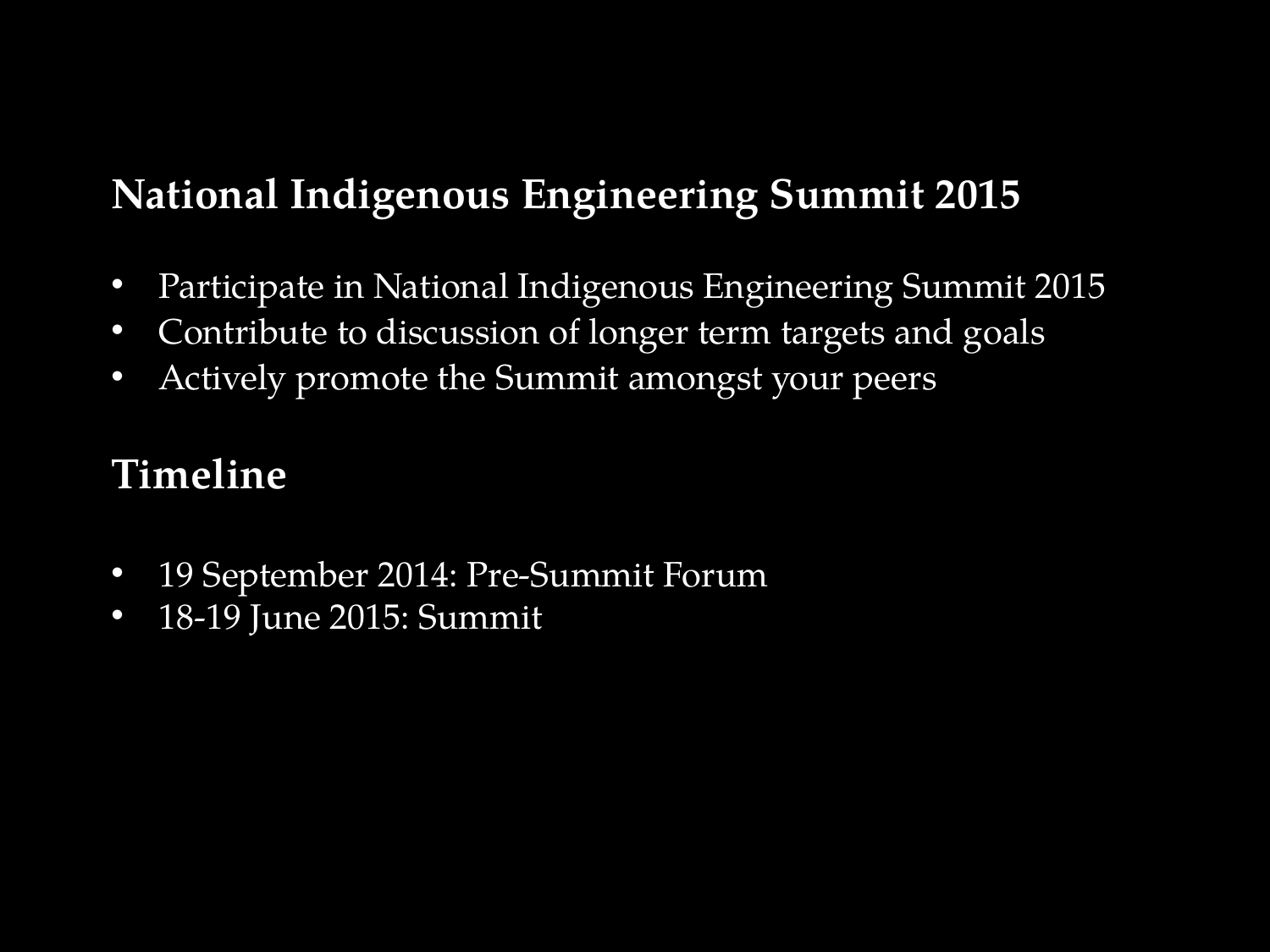

# National Indigenous Engineering Summit 2015
Participate in National Indigenous Engineering Summit 2015
Contribute to discussion of longer term targets and goals
Actively promote the Summit amongst your peers

Timeline

19 September 2014: Pre-Summit Forum
18-19 June 2015: Summit